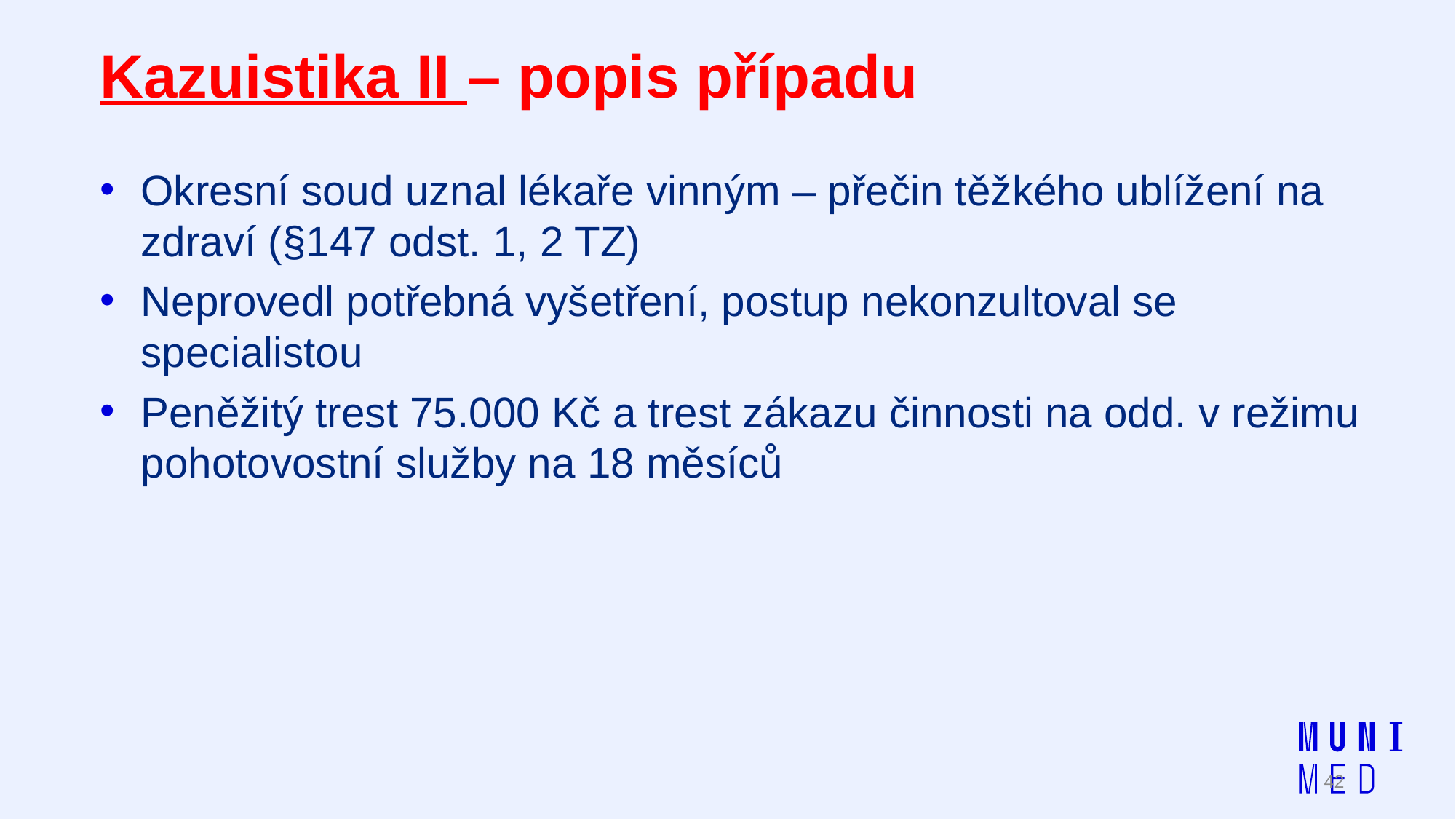

# Kazuistika II – popis případu
Okresní soud uznal lékaře vinným – přečin těžkého ublížení na zdraví (§147 odst. 1, 2 TZ)
Neprovedl potřebná vyšetření, postup nekonzultoval se specialistou
Peněžitý trest 75.000 Kč a trest zákazu činnosti na odd. v režimu pohotovostní služby na 18 měsíců

42